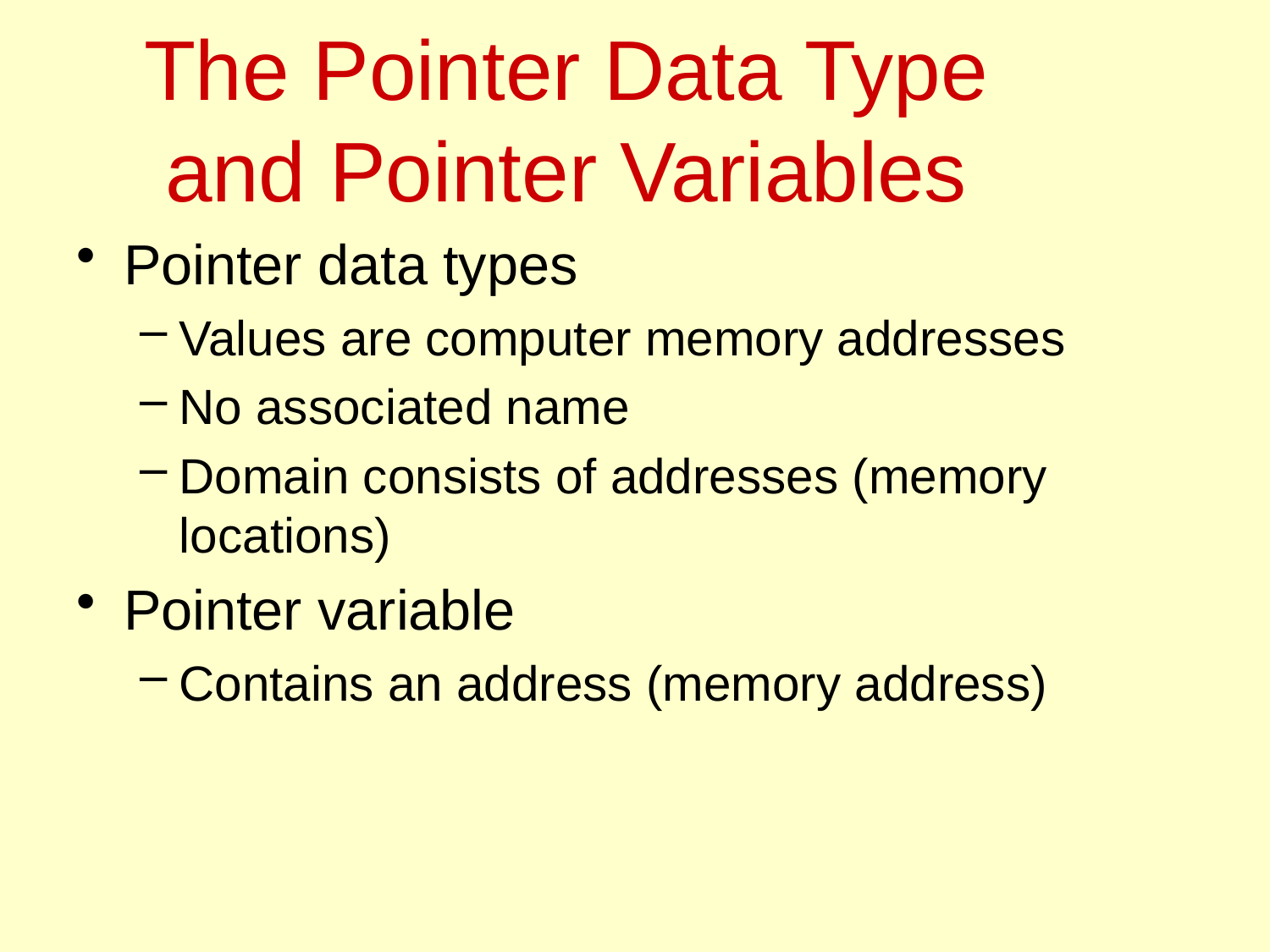

# The Pointer Data Type and Pointer Variables
Pointer data types
Values are computer memory addresses
No associated name
Domain consists of addresses (memory locations)
Pointer variable
Contains an address (memory address)